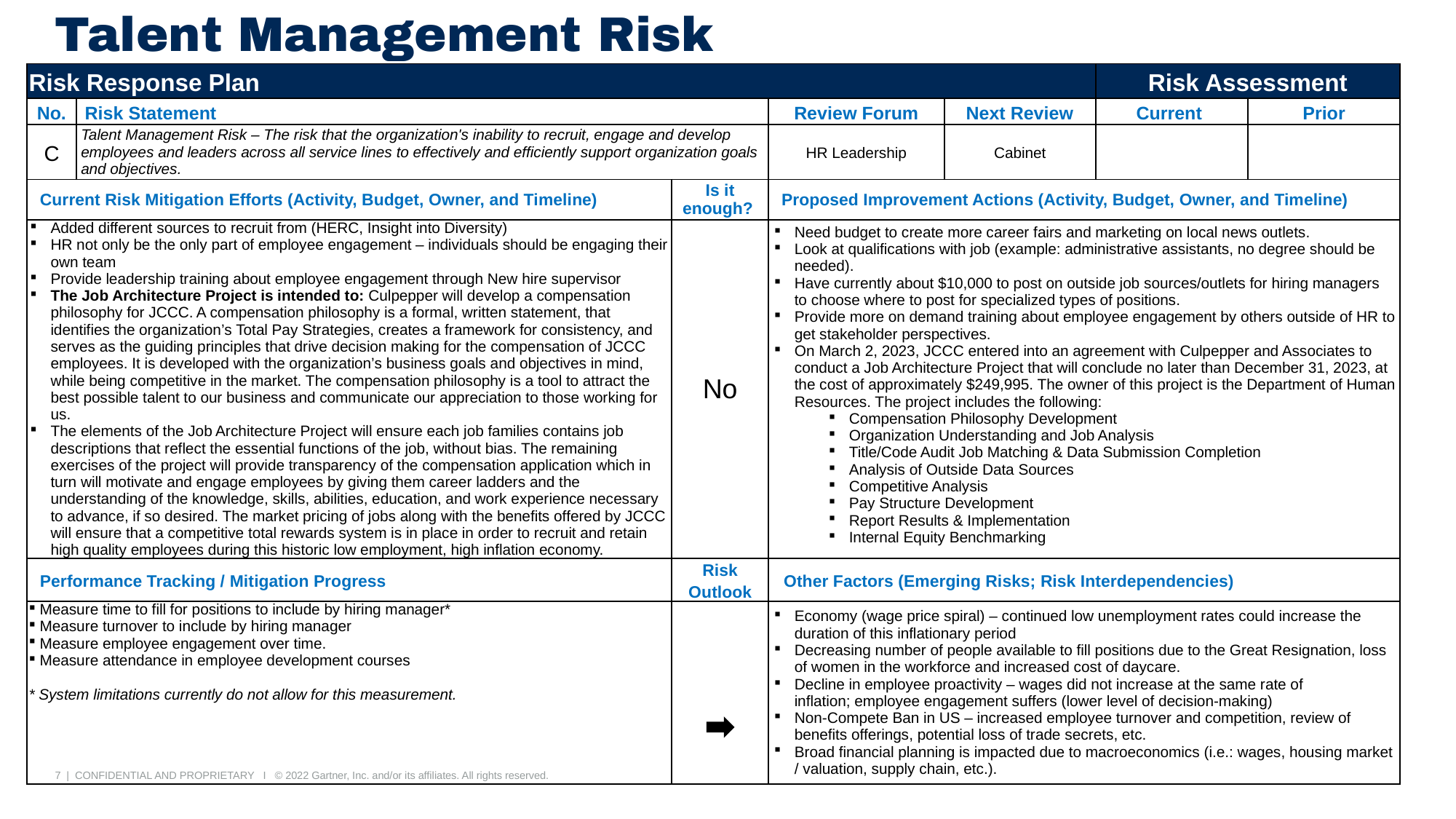

# Talent Management Risk
| Risk Response Plan |  |  |  |  | Risk Assessment |  |
| --- | --- | --- | --- | --- | --- | --- |
| No. | Risk Statement |  | Review Forum | Next Review | Current | Prior |
| C | Talent Management Risk – The risk that the organization's inability to recruit, engage and develop employees and leaders across all service lines to effectively and efficiently support organization goals and objectives. |  | HR Leadership | Cabinet |  |  |
| Current Risk Mitigation Efforts (Activity, Budget, Owner, and Timeline) |  | Is it enough? | Proposed Improvement Actions (Activity, Budget, Owner, and Timeline) |  |  |  |
| Added different sources to recruit from (HERC, Insight into Diversity) HR not only be the only part of employee engagement – individuals should be engaging their own team Provide leadership training about employee engagement through New hire supervisor The Job Architecture Project is intended to: Culpepper will develop a compensation philosophy for JCCC. A compensation philosophy is a formal, written statement, that identifies the organization’s Total Pay Strategies, creates a framework for consistency, and serves as the guiding principles that drive decision making for the compensation of JCCC employees. It is developed with the organization’s business goals and objectives in mind, while being competitive in the market. The compensation philosophy is a tool to attract the best possible talent to our business and communicate our appreciation to those working for us.  The elements of the Job Architecture Project will ensure each job families contains job descriptions that reflect the essential functions of the job, without bias. The remaining exercises of the project will provide transparency of the compensation application which in turn will motivate and engage employees by giving them career ladders and the understanding of the knowledge, skills, abilities, education, and work experience necessary to advance, if so desired. The market pricing of jobs along with the benefits offered by JCCC will ensure that a competitive total rewards system is in place in order to recruit and retain high quality employees during this historic low employment, high inflation economy. |  | No | Need budget to create more career fairs and marketing on local news outlets. Look at qualifications with job (example: administrative assistants, no degree should be needed). Have currently about $10,000 to post on outside job sources/outlets for hiring managers to choose where to post for specialized types of positions. Provide more on demand training about employee engagement by others outside of HR to get stakeholder perspectives. On March 2, 2023, JCCC entered into an agreement with Culpepper and Associates to conduct a Job Architecture Project that will conclude no later than December 31, 2023, at the cost of approximately $249,995. The owner of this project is the Department of Human Resources. The project includes the following: Compensation Philosophy Development Organization Understanding and Job Analysis Title/Code Audit Job Matching & Data Submission Completion Analysis of Outside Data Sources Competitive Analysis Pay Structure Development Report Results & Implementation             Internal Equity Benchmarking |  |  |  |
| Performance Tracking / Mitigation Progress |  | Risk Outlook | Other Factors (Emerging Risks; Risk Interdependencies) |  |  |  |
| Measure time to fill for positions to include by hiring manager\* Measure turnover to include by hiring manager Measure employee engagement over time. Measure attendance in employee development courses \* System limitations currently do not allow for this measurement. |  |  | Economy (wage price spiral) – continued low unemployment rates could increase the duration of this inflationary period Decreasing number of people available to fill positions due to the Great Resignation, loss of women in the workforce and increased cost of daycare. Decline in employee proactivity – wages did not increase at the same rate of inflation; employee engagement suffers (lower level of decision-making) Non-Compete Ban in US – increased employee turnover and competition, review of benefits offerings, potential loss of trade secrets, etc. Broad financial planning is impacted due to macroeconomics (i.e.: wages, housing market / valuation, supply chain, etc.). |  |  |  |